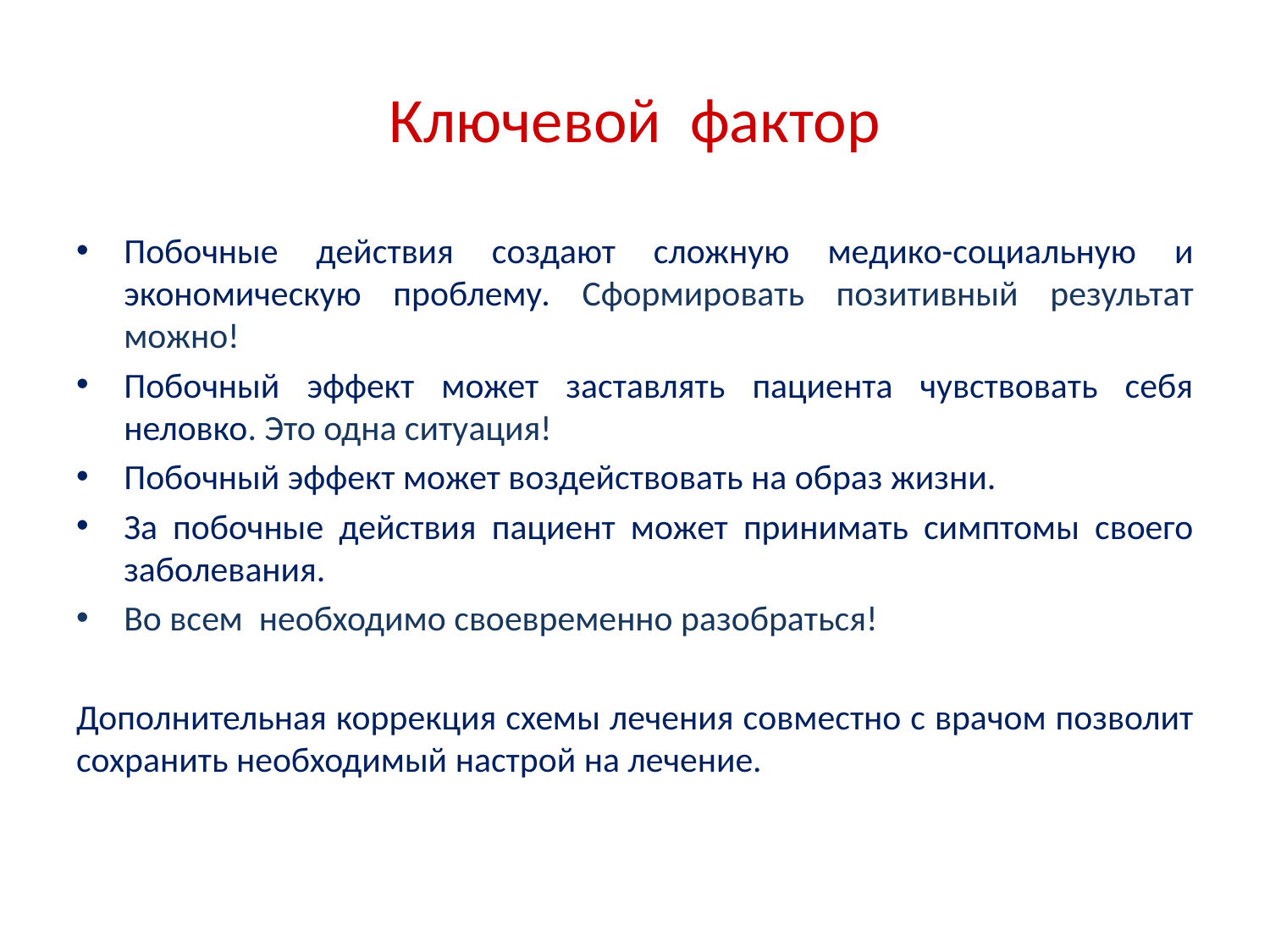

# Ключевой  фактор
Побочные действия создают сложную медико-социальную и экономическую проблему. Сформировать позитивный результат можно!
Побочный эффект может заставлять пациента чувствовать себя неловко. Это одна ситуация!
Побочный эффект может воздействовать на образ жизни.
За побочные действия пациент может принимать симптомы своего заболевания.
Во всем  необходимо своевременно разобраться!

Дополнительная коррекция схемы лечения совместно с врачом позволит сохранить необходимый настрой на лечение.